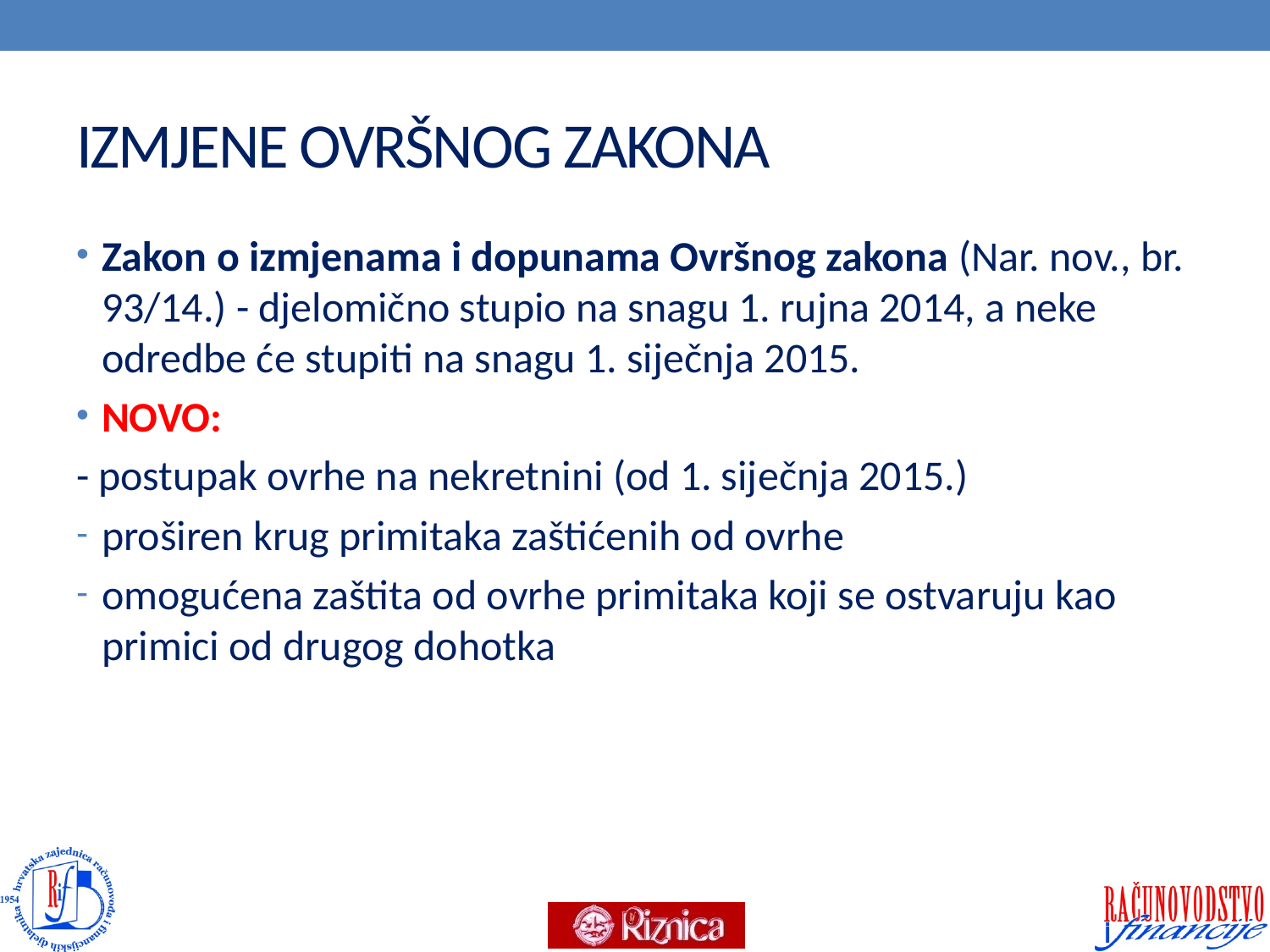

# IZMJENE OVRŠNOG ZAKONA
Zakon o izmjenama i dopunama Ovršnog zakona (Nar. nov., br. 93/14.) - djelomično stupio na snagu 1. rujna 2014, a neke odredbe će stupiti na snagu 1. siječnja 2015.
NOVO:
- postupak ovrhe na nekretnini (od 1. siječnja 2015.)
proširen krug primitaka zaštićenih od ovrhe
omogućena zaštita od ovrhe primitaka koji se ostvaruju kao primici od drugog dohotka